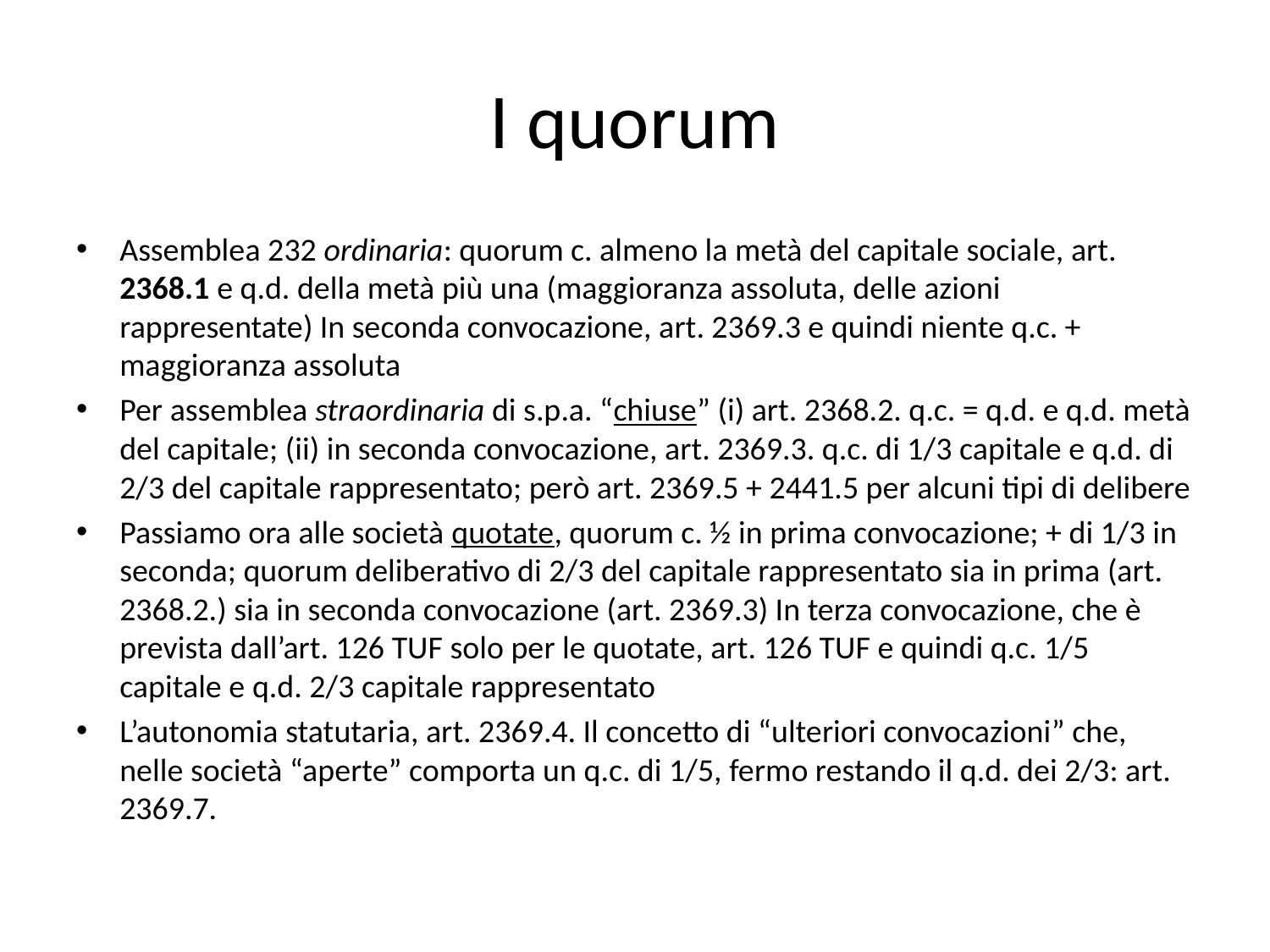

# I quorum
Assemblea 232 ordinaria: quorum c. almeno la metà del capitale sociale, art. 2368.1 e q.d. della metà più una (maggioranza assoluta, delle azioni rappresentate) In seconda convocazione, art. 2369.3 e quindi niente q.c. + maggioranza assoluta
Per assemblea straordinaria di s.p.a. “chiuse” (i) art. 2368.2. q.c. = q.d. e q.d. metà del capitale; (ii) in seconda convocazione, art. 2369.3. q.c. di 1/3 capitale e q.d. di 2/3 del capitale rappresentato; però art. 2369.5 + 2441.5 per alcuni tipi di delibere
Passiamo ora alle società quotate, quorum c. ½ in prima convocazione; + di 1/3 in seconda; quorum deliberativo di 2/3 del capitale rappresentato sia in prima (art. 2368.2.) sia in seconda convocazione (art. 2369.3) In terza convocazione, che è prevista dall’art. 126 TUF solo per le quotate, art. 126 TUF e quindi q.c. 1/5 capitale e q.d. 2/3 capitale rappresentato
L’autonomia statutaria, art. 2369.4. Il concetto di “ulteriori convocazioni” che, nelle società “aperte” comporta un q.c. di 1/5, fermo restando il q.d. dei 2/3: art. 2369.7.